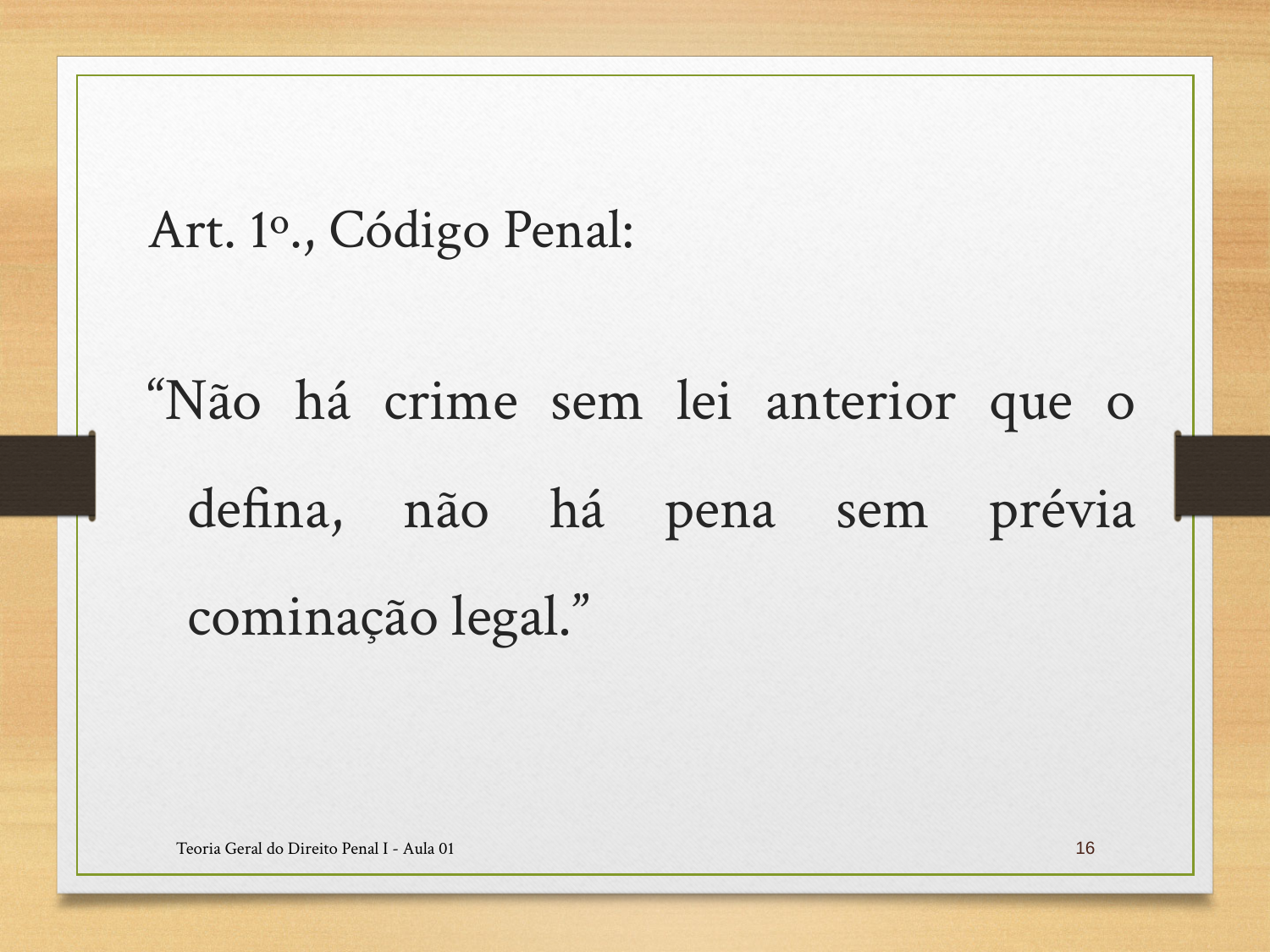

Art. 1º., Código Penal:

“Não há crime sem lei anterior que o defina, não há pena sem prévia cominação legal.”
Teoria Geral do Direito Penal I - Aula 01
16